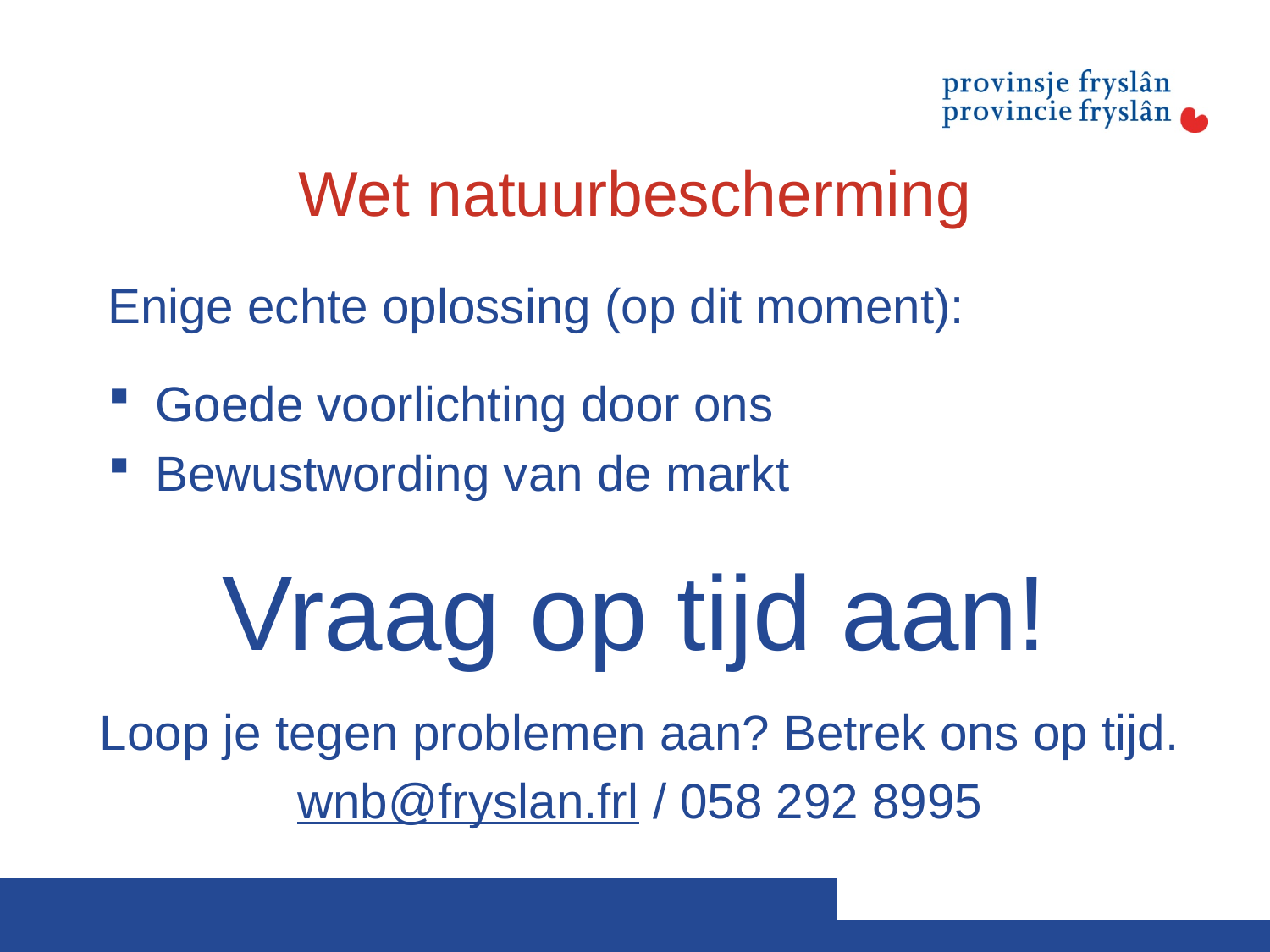

# Wet natuurbescherming
Enige echte oplossing (op dit moment):

Goede voorlichting door ons
Bewustwording van de markt

Vraag op tijd aan!
Loop je tegen problemen aan? Betrek ons op tijd.
wnb@fryslan.frl / 058 292 8995